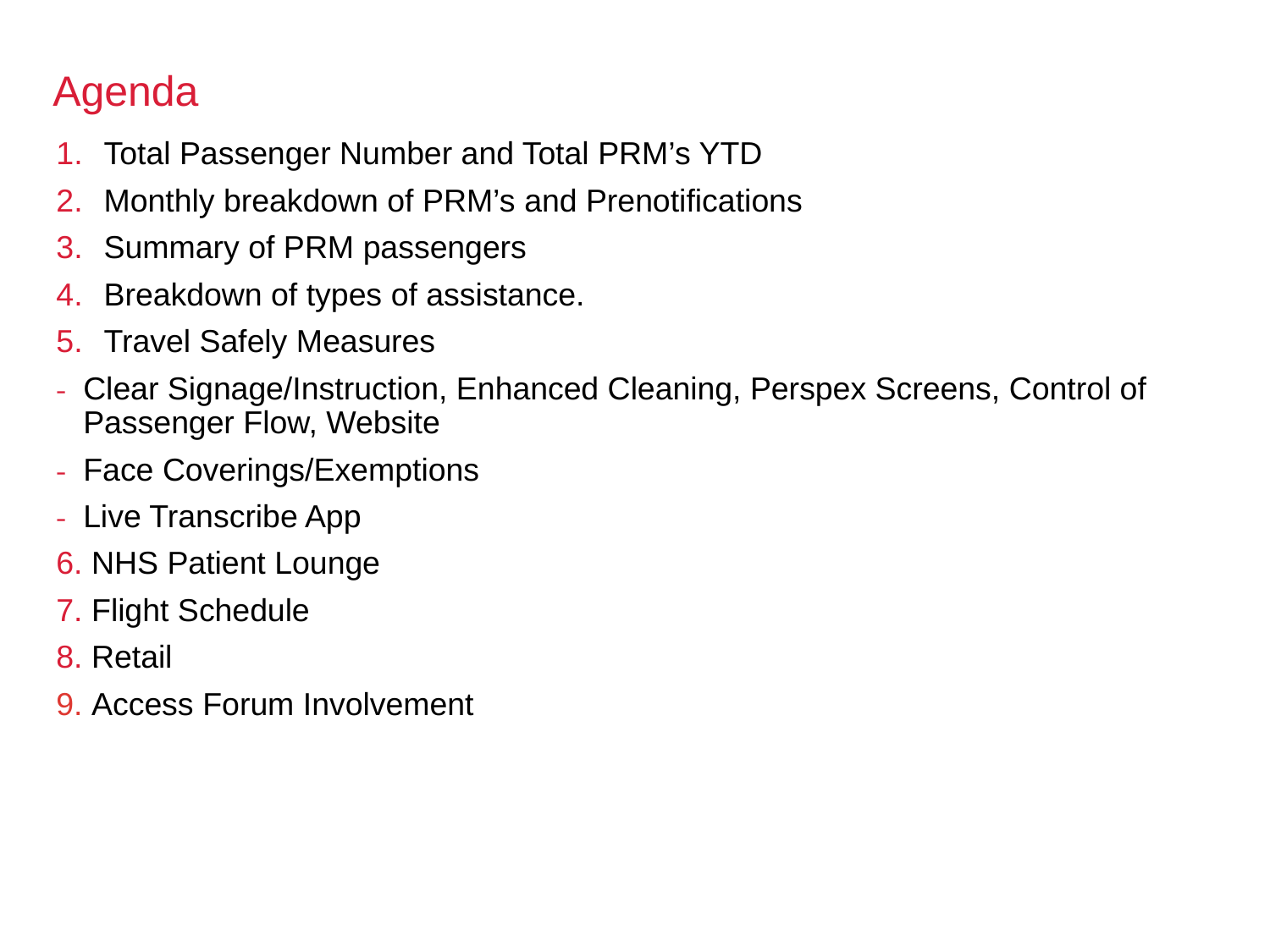

# Agenda
Total Passenger Number and Total PRM’s YTD
Monthly breakdown of PRM’s and Prenotifications
Summary of PRM passengers
Breakdown of types of assistance.
Travel Safely Measures
Clear Signage/Instruction, Enhanced Cleaning, Perspex Screens, Control of Passenger Flow, Website
Face Coverings/Exemptions
Live Transcribe App
6. NHS Patient Lounge
7. Flight Schedule
8. Retail
9. Access Forum Involvement